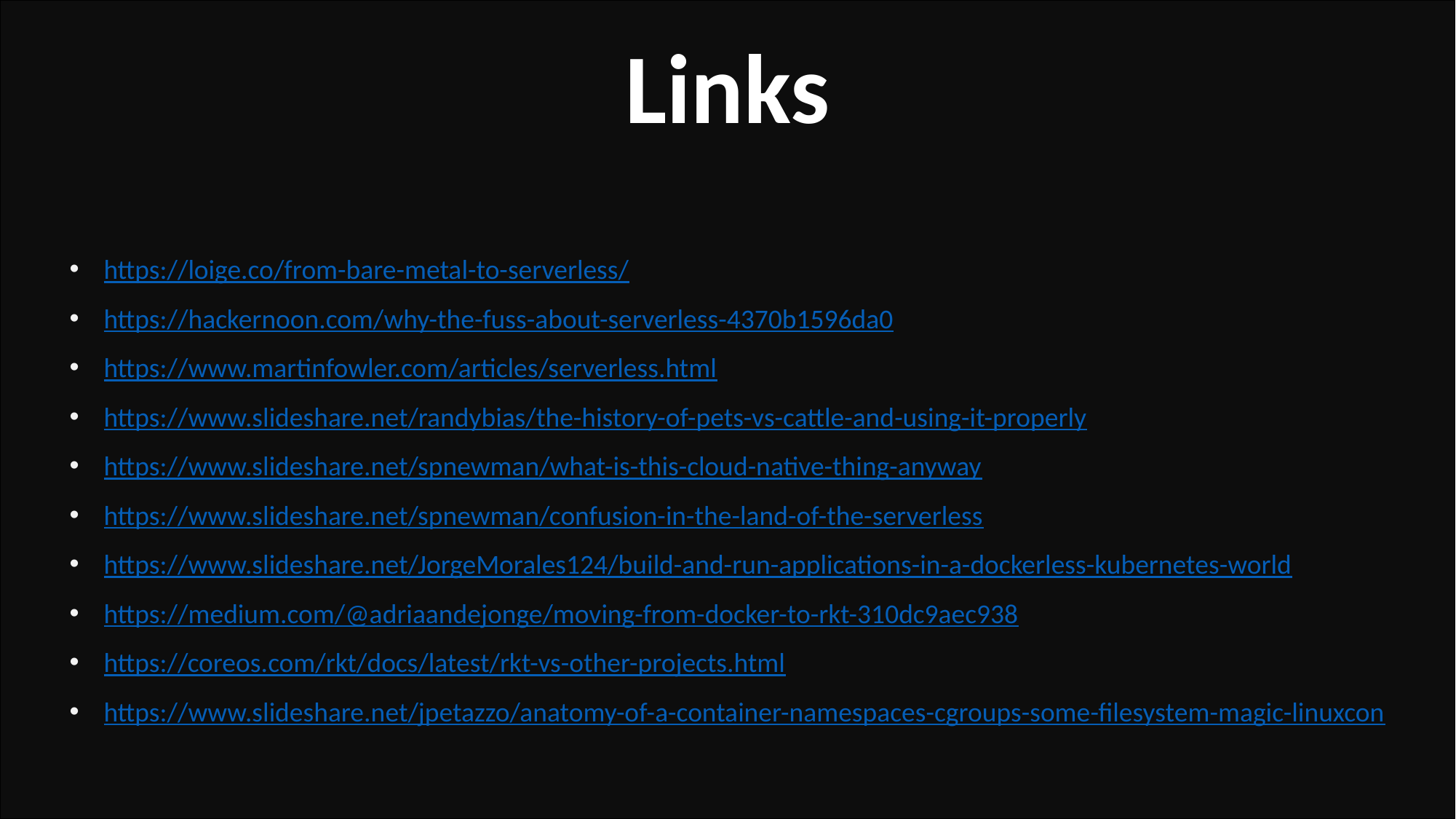

Links
https://loige.co/from-bare-metal-to-serverless/
https://hackernoon.com/why-the-fuss-about-serverless-4370b1596da0
https://www.martinfowler.com/articles/serverless.html
https://www.slideshare.net/randybias/the-history-of-pets-vs-cattle-and-using-it-properly
https://www.slideshare.net/spnewman/what-is-this-cloud-native-thing-anyway
https://www.slideshare.net/spnewman/confusion-in-the-land-of-the-serverless
https://www.slideshare.net/JorgeMorales124/build-and-run-applications-in-a-dockerless-kubernetes-world
https://medium.com/@adriaandejonge/moving-from-docker-to-rkt-310dc9aec938
https://coreos.com/rkt/docs/latest/rkt-vs-other-projects.html
https://www.slideshare.net/jpetazzo/anatomy-of-a-container-namespaces-cgroups-some-filesystem-magic-linuxcon